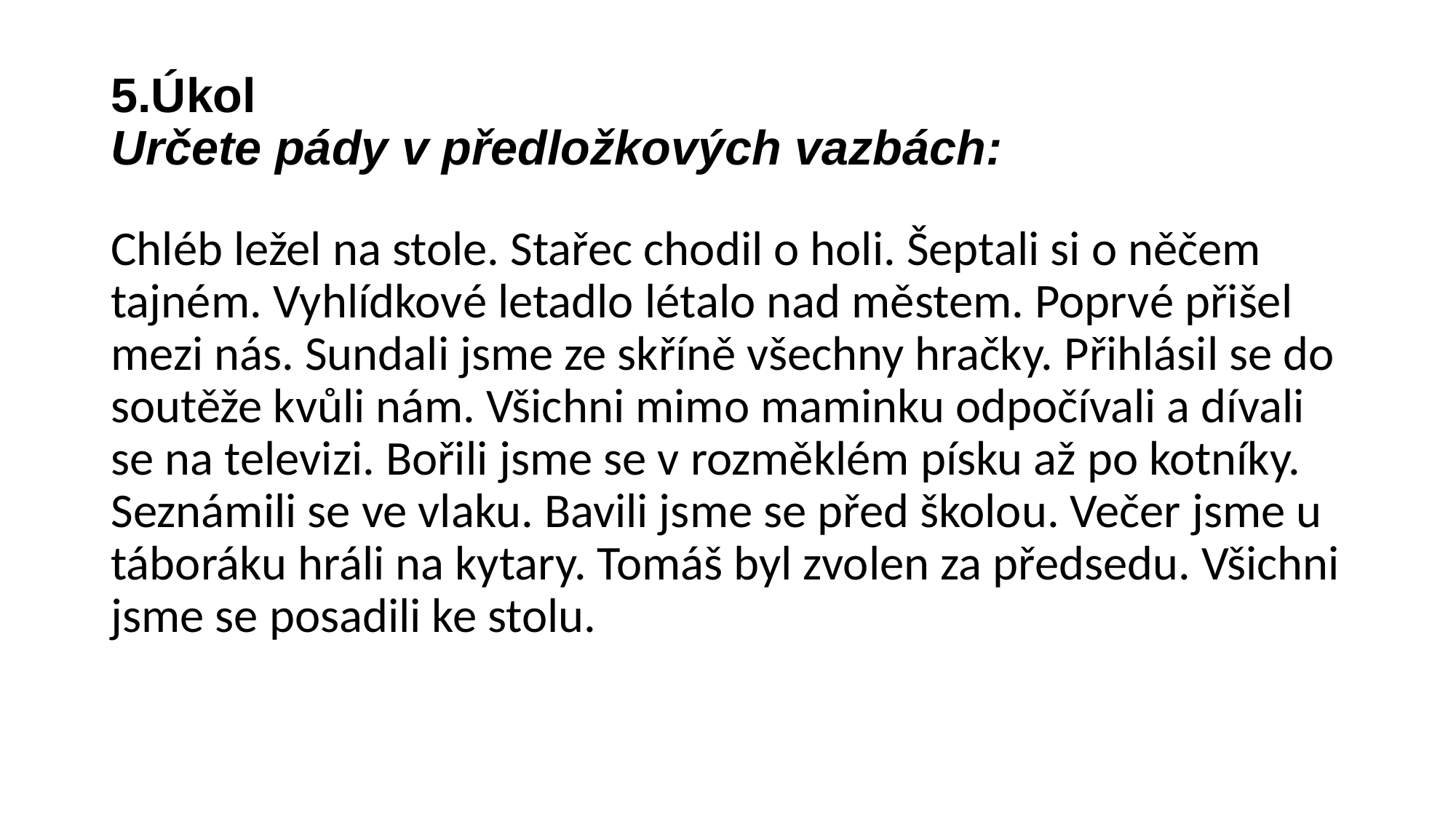

# 5.Úkol Určete pády v předložkových vazbách:
Chléb ležel na stole. Stařec chodil o holi. Šeptali si o něčem tajném. Vyhlídkové letadlo létalo nad městem. Poprvé přišel mezi nás. Sundali jsme ze skříně všechny hračky. Přihlásil se do soutěže kvůli nám. Všichni mimo maminku odpočívali a dívali se na televizi. Bořili jsme se v rozměklém písku až po kotníky. Seznámili se ve vlaku. Bavili jsme se před školou. Večer jsme u táboráku hráli na kytary. Tomáš byl zvolen za předsedu. Všichni jsme se posadili ke stolu.